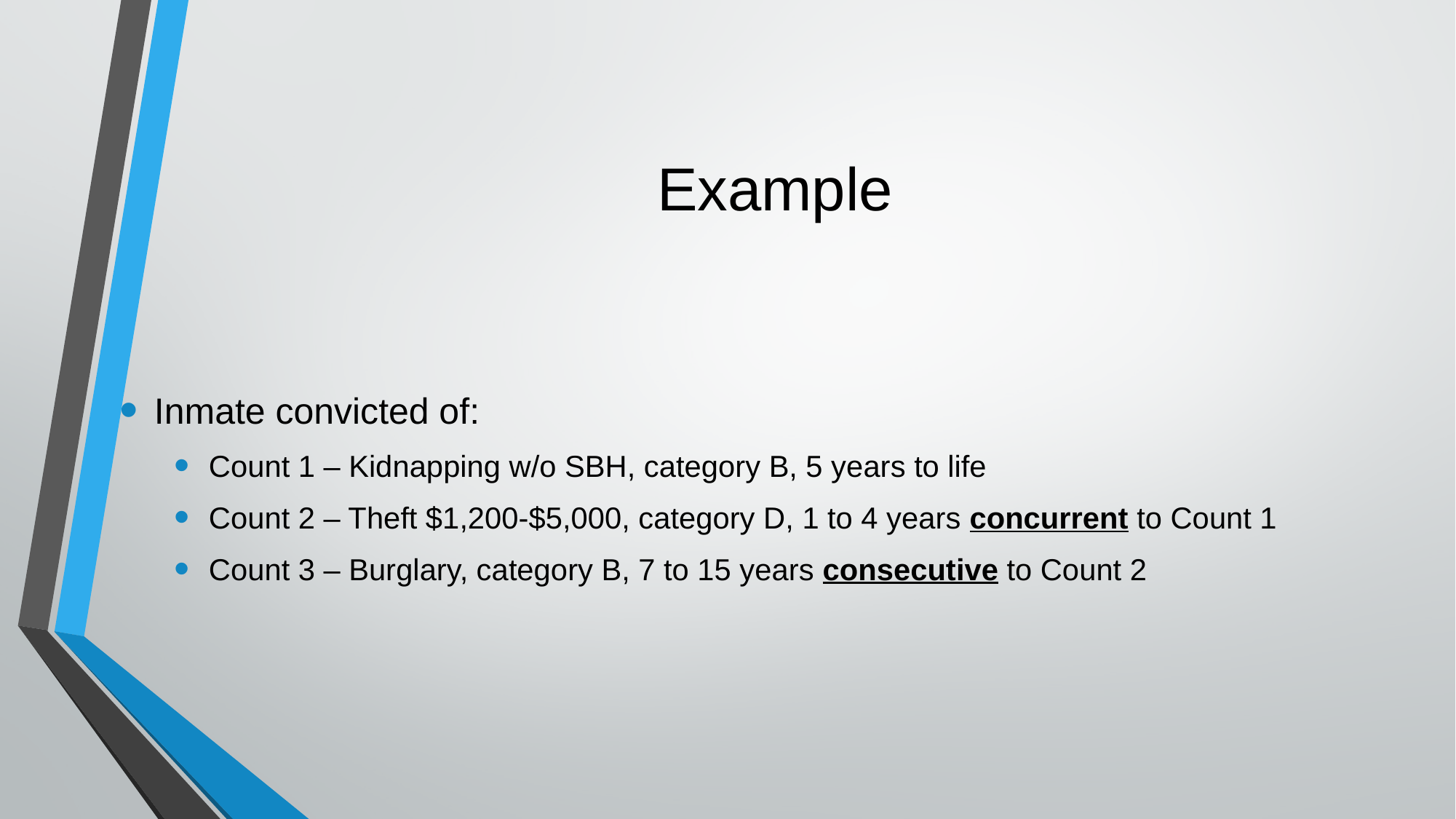

# Example
Inmate convicted of:
Count 1 – Kidnapping w/o SBH, category B, 5 years to life
Count 2 – Theft $1,200-$5,000, category D, 1 to 4 years concurrent to Count 1
Count 3 – Burglary, category B, 7 to 15 years consecutive to Count 2